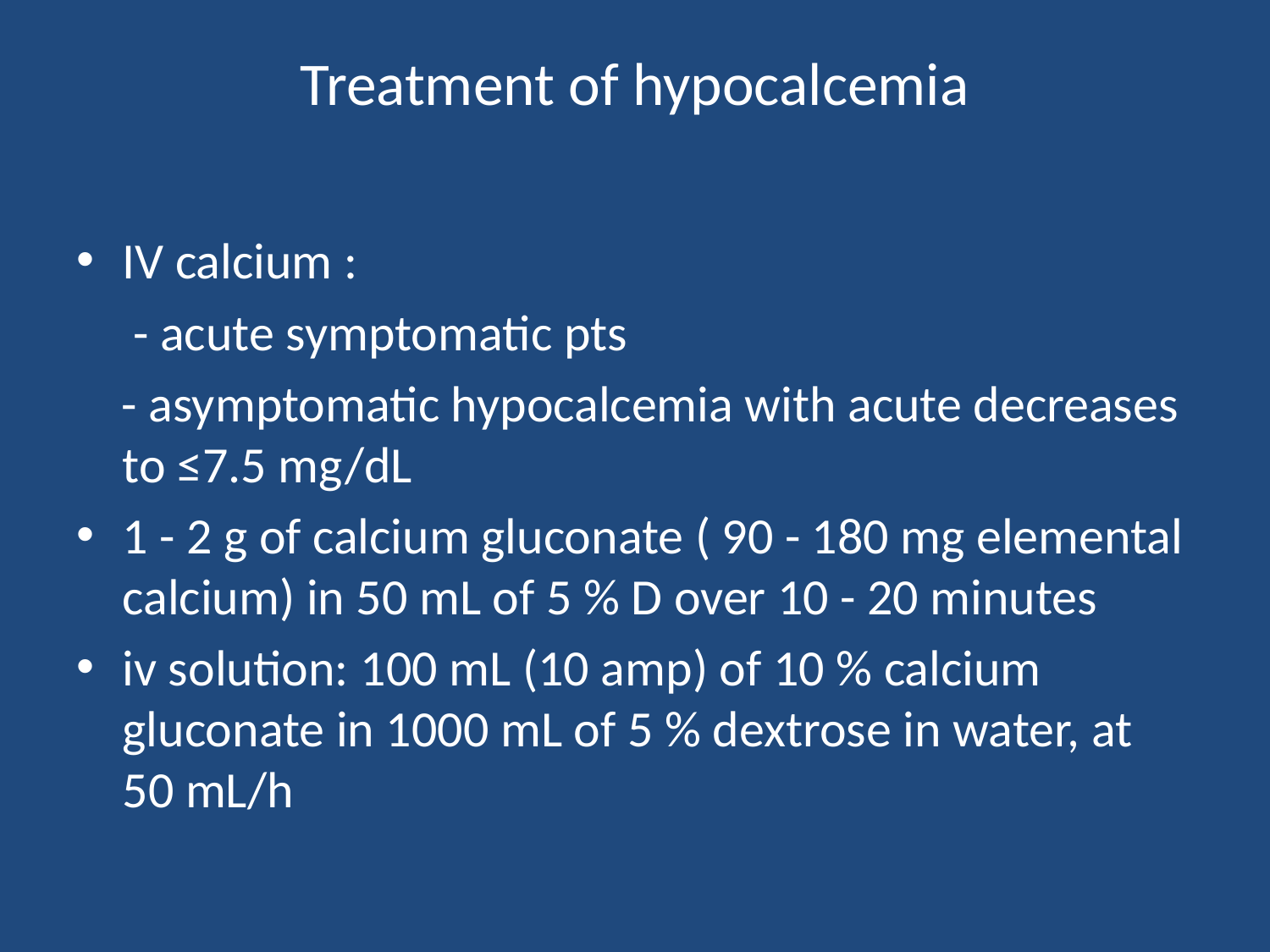

# Treatment of hypocalcemia
IV calcium :
     - acute symptomatic pts
    - asymptomatic hypocalcemia with acute decreases to ≤7.5 mg/dL
1 - 2 g of calcium gluconate ( 90 - 180 mg elemental calcium) in 50 mL of 5 % D over 10 - 20 minutes
iv solution: 100 mL (10 amp) of 10 % calcium gluconate in 1000 mL of 5 % dextrose in water, at 50 mL/h